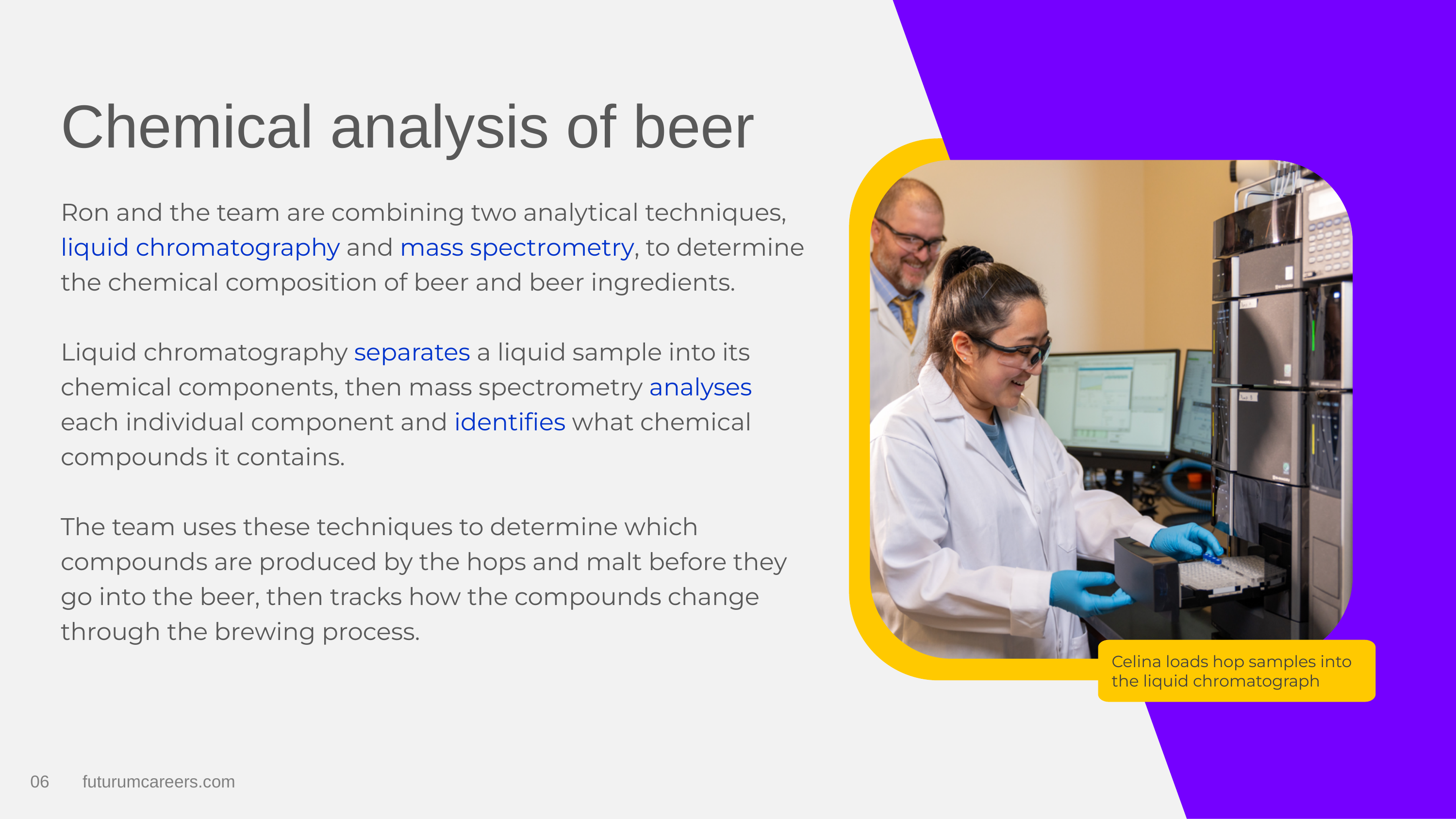

Chemical analysis of beer

Ron and the team are combining two analytical techniques, liquid chromatography and mass spectrometry, to determine the chemical composition of beer and beer ingredients.

Liquid chromatography separates a liquid sample into its chemical components, then mass spectrometry analyses each individual component and identifies what chemical compounds it contains.

The team uses these techniques to determine which compounds are produced by the hops and malt before they go into the beer, then tracks how the compounds change through the brewing process.

Celina loads hop samples into the liquid chromatograph
06       futurumcareers.com